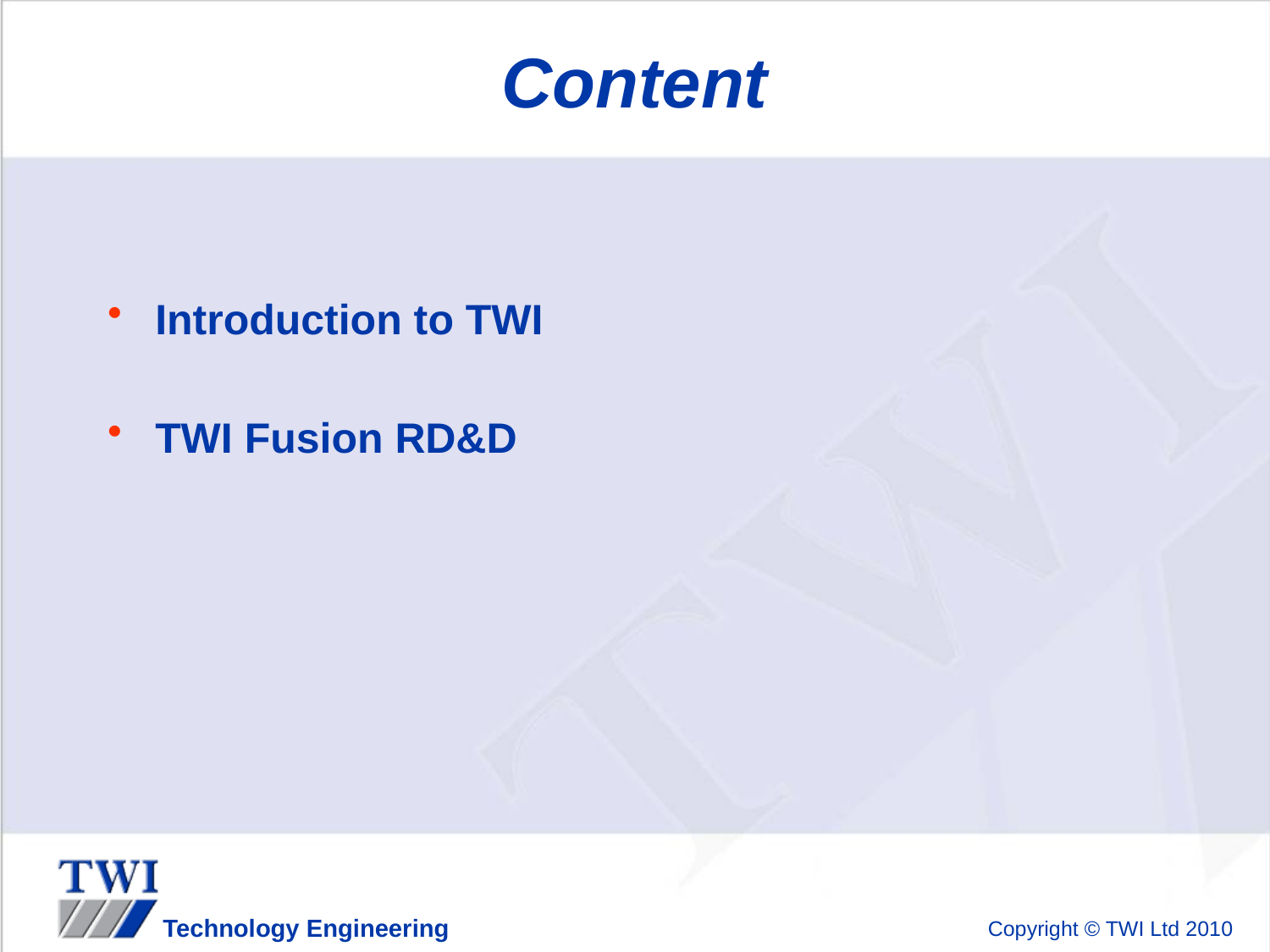

# Content
Introduction to TWI

TWI Fusion RD&D